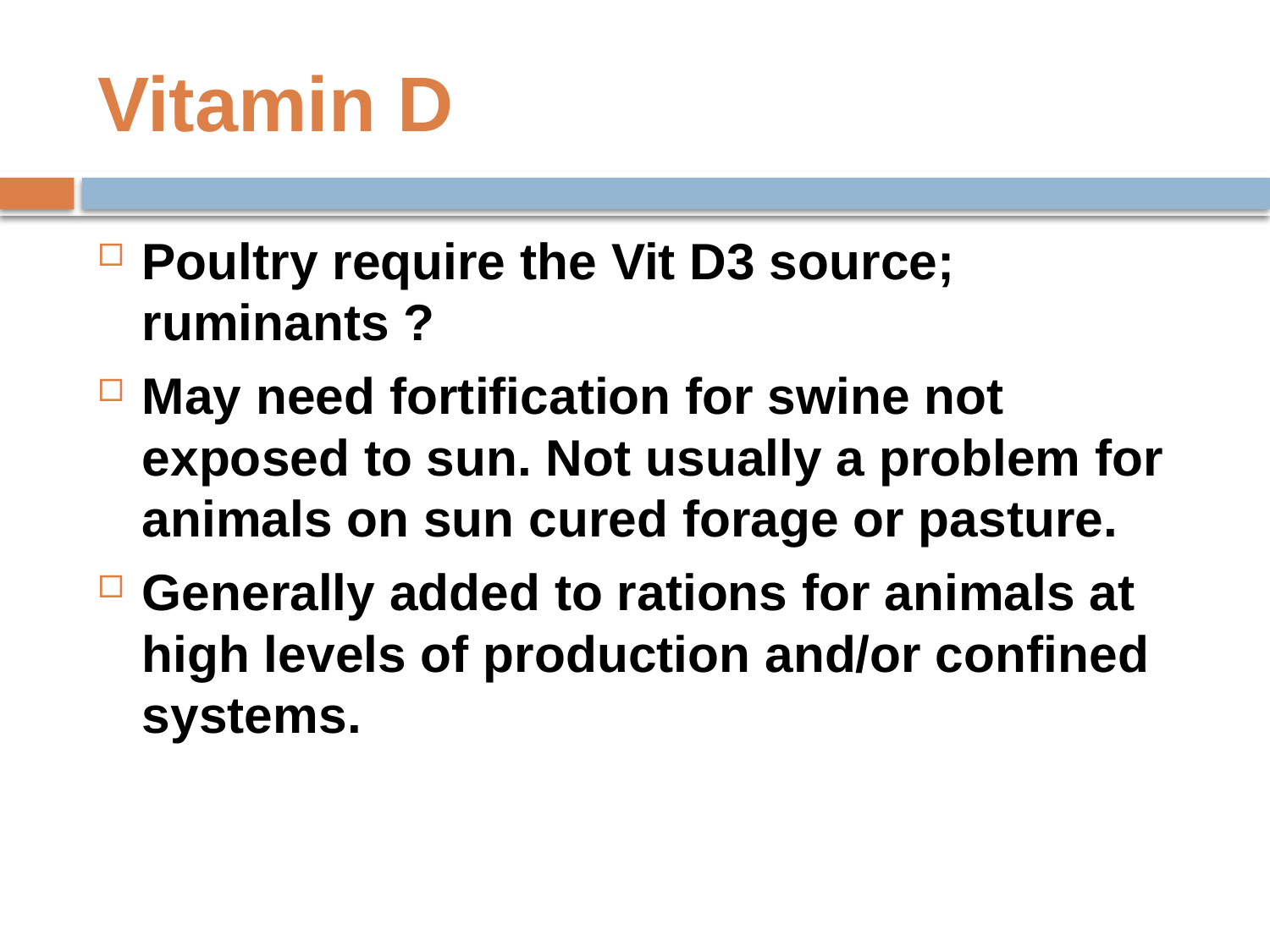

# Vitamin D
Poultry require the Vit D3 source; ruminants ?
May need fortification for swine not exposed to sun. Not usually a problem for animals on sun cured forage or pasture.
Generally added to rations for animals at high levels of production and/or confined systems.